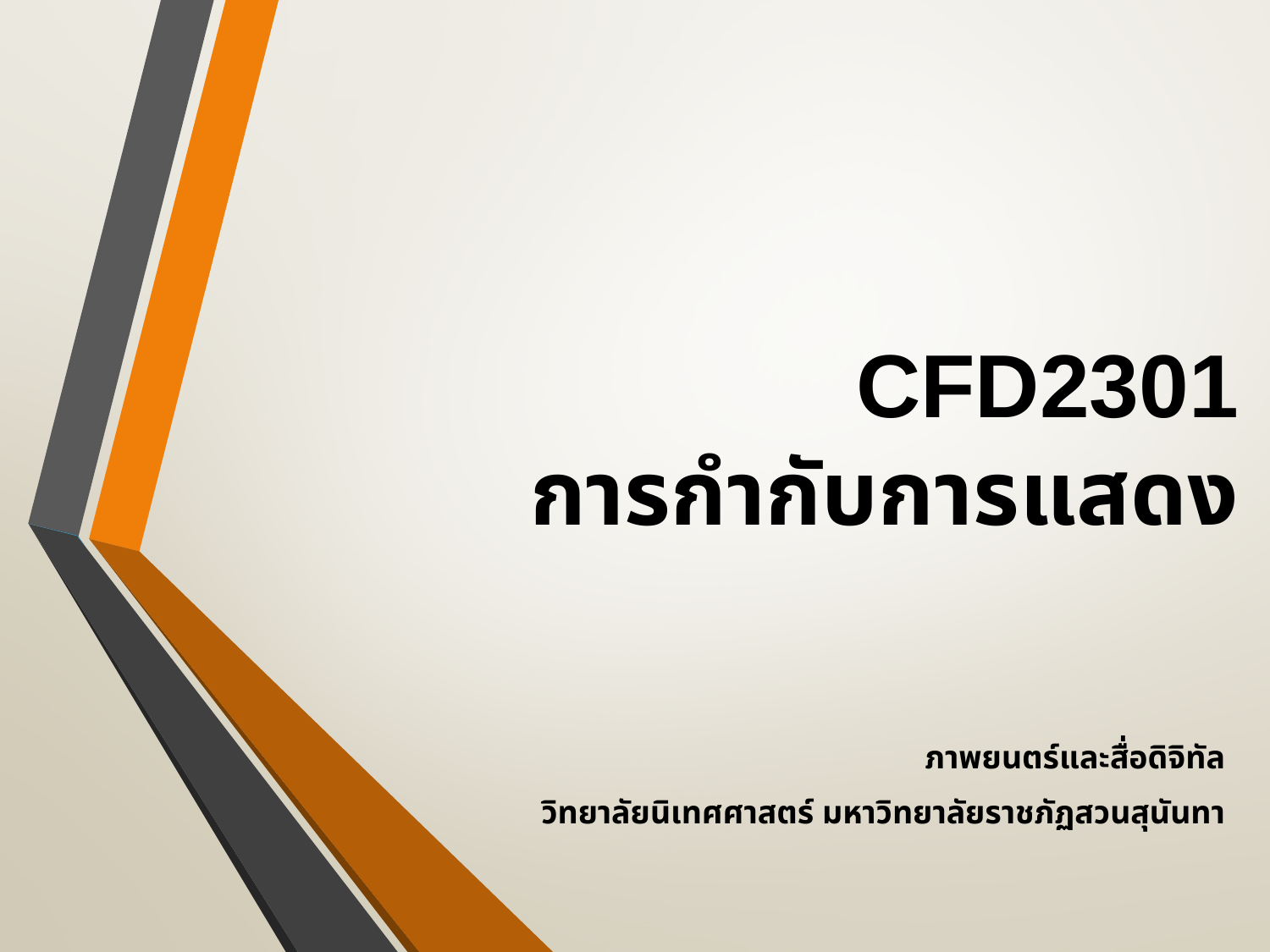

# CFD2301 การกำกับการแสดง
ภาพยนตร์และสื่อดิจิทัล
วิทยาลัยนิเทศศาสตร์ มหาวิทยาลัยราชภัฏสวนสุนันทา